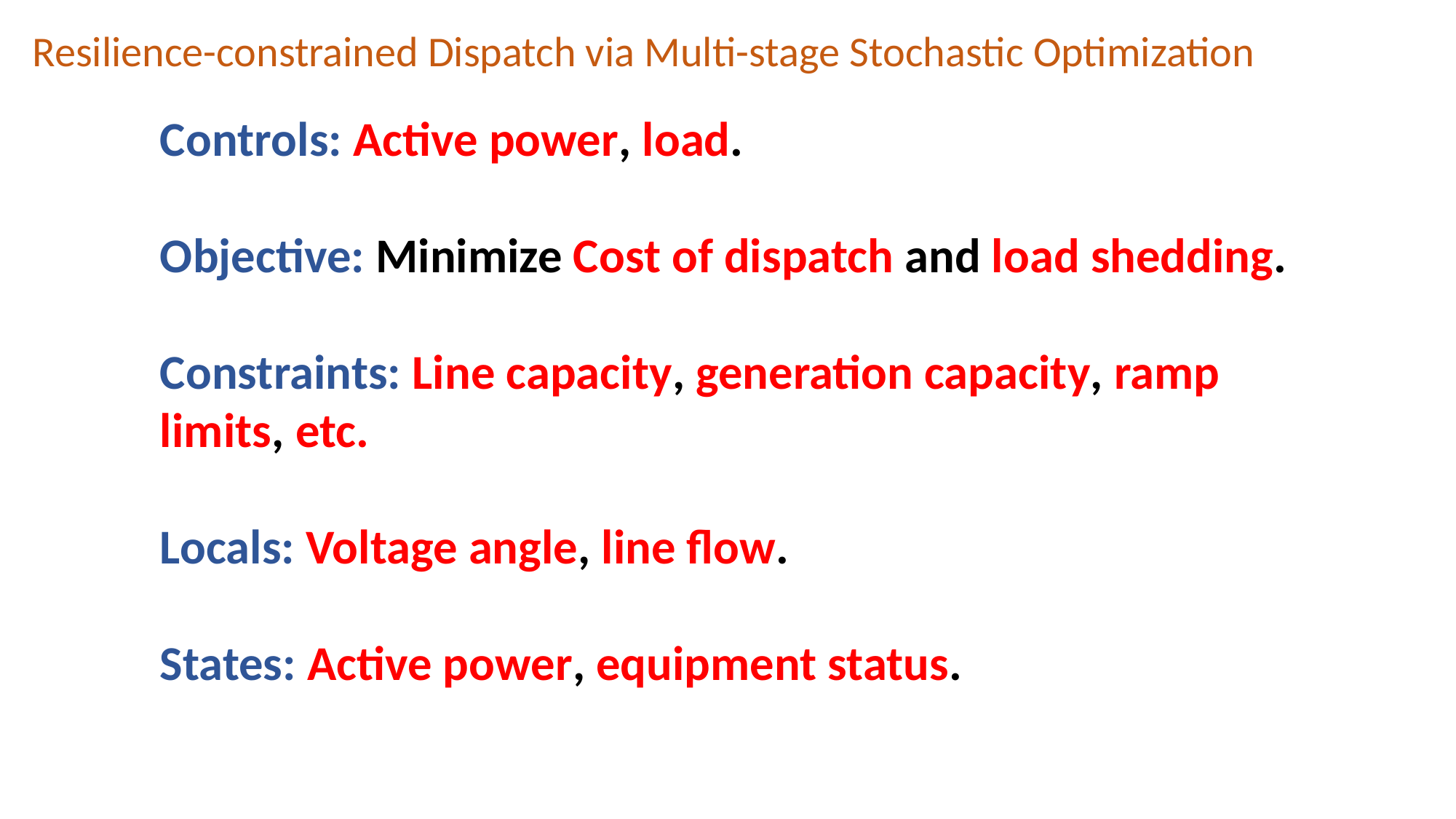

Resilience-constrained Dispatch via Multi-stage Stochastic Optimization
Controls: Active power, load.

Objective: Minimize Cost of dispatch and load shedding.

Constraints: Line capacity, generation capacity, ramp limits, etc.

Locals: Voltage angle, line flow.

States: Active power, equipment status.